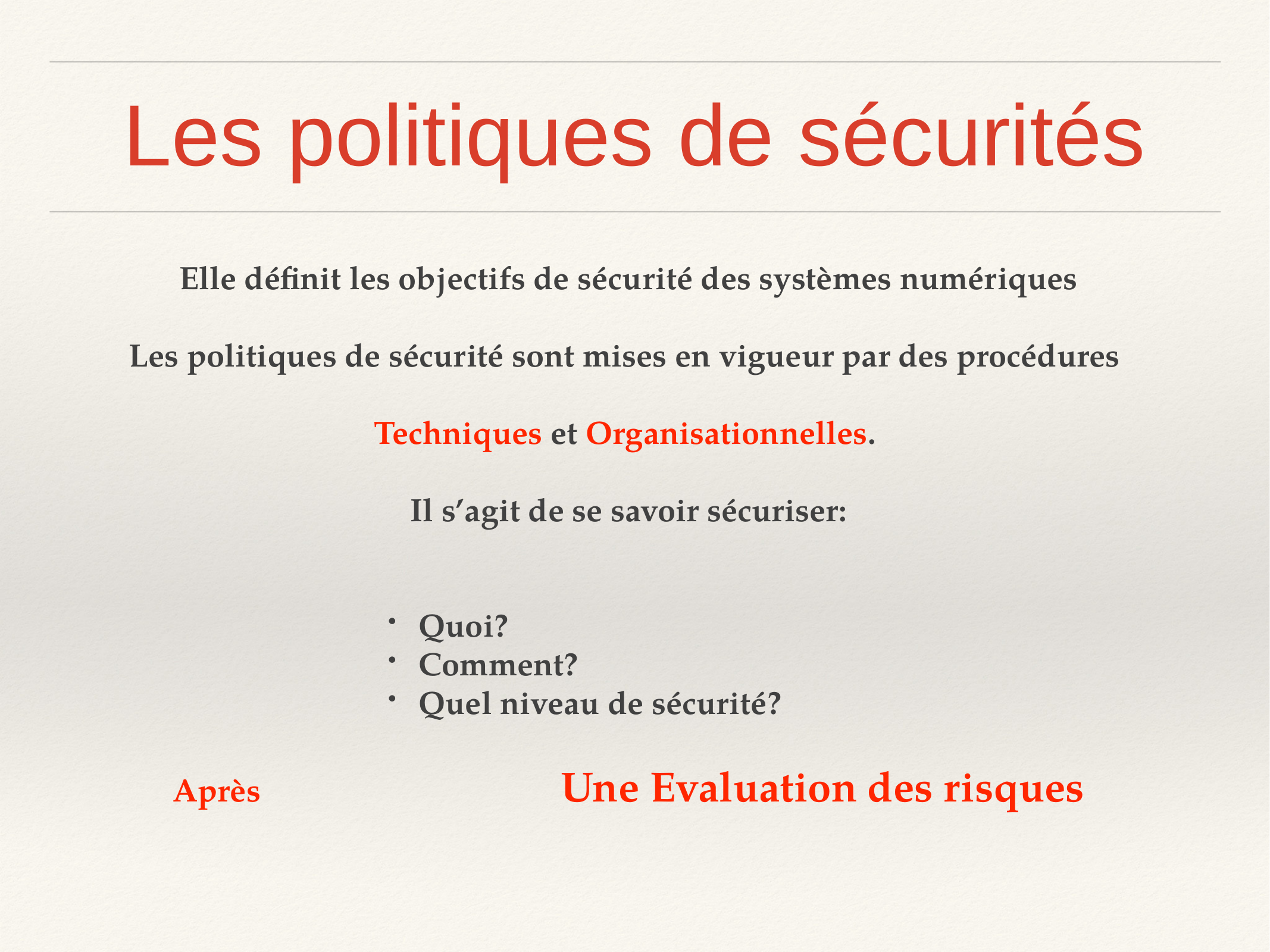

# Les politiques de sécurités
Elle définit les objectifs de sécurité des systèmes numériques

Les politiques de sécurité sont mises en vigueur par des procédures

Techniques et Organisationnelles.

Il s’agit de se savoir sécuriser:

Quoi?
Comment?
Quel niveau de sécurité?

Après                                     Une Evaluation des risques